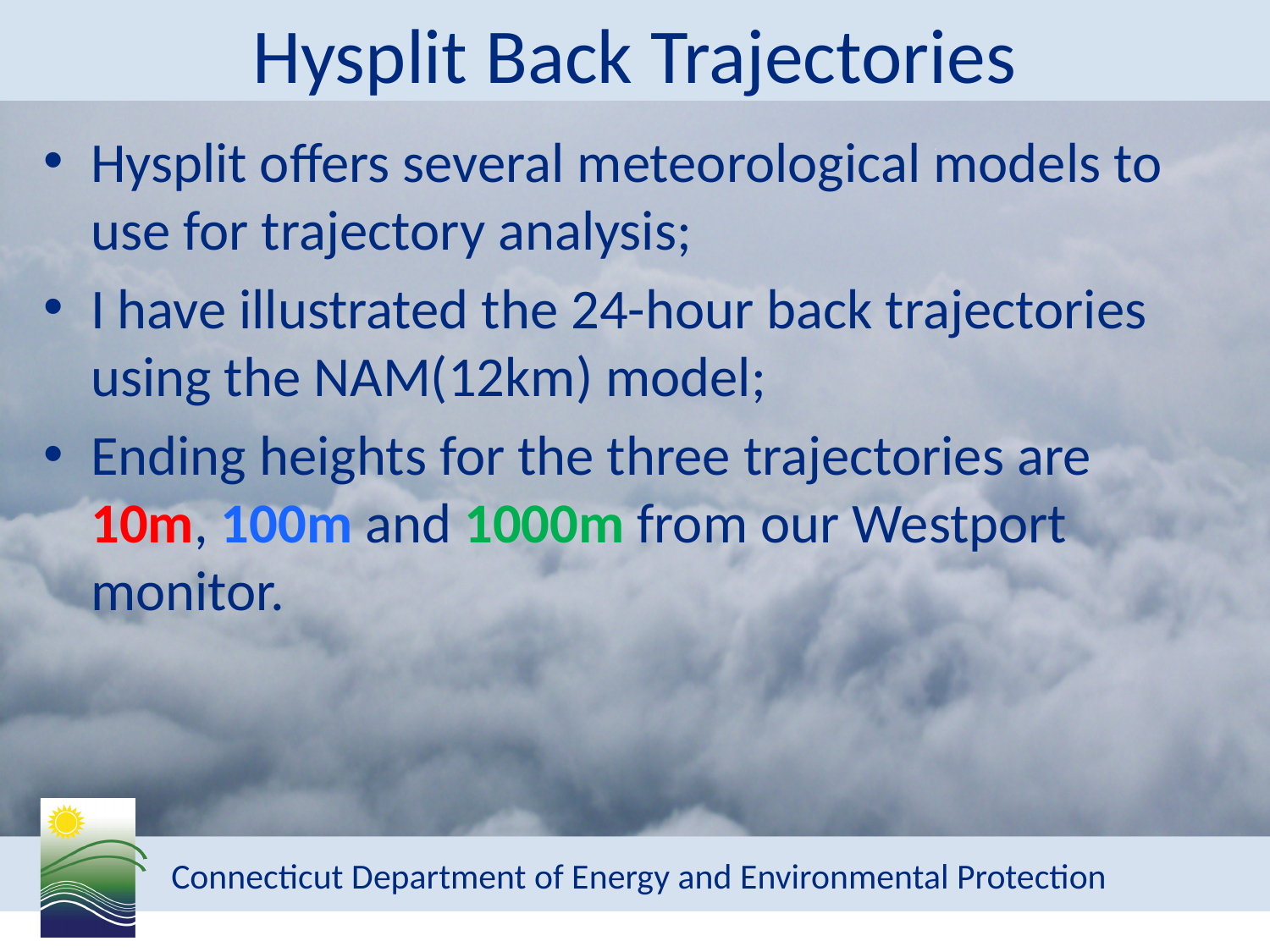

# Hysplit Back Trajectories
Hysplit offers several meteorological models to use for trajectory analysis;
I have illustrated the 24-hour back trajectories using the NAM(12km) model;
Ending heights for the three trajectories are 10m, 100m and 1000m from our Westport monitor.